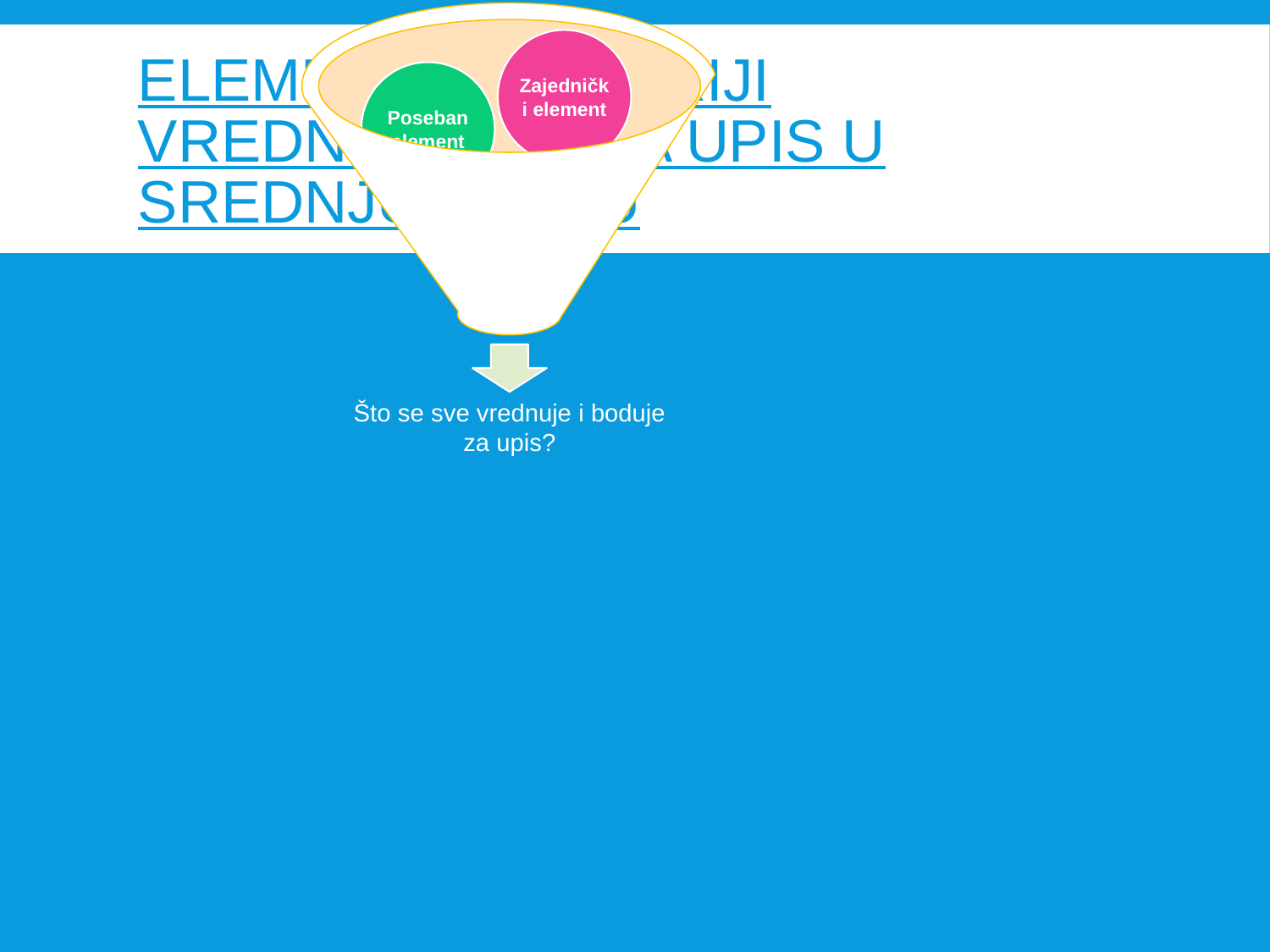

# Elementi i kriteriji vrednovanja za upis u srednju školu
Što se sve vrednuje i boduje za upis?
Dodatan element
Poseban element
Zajednički element